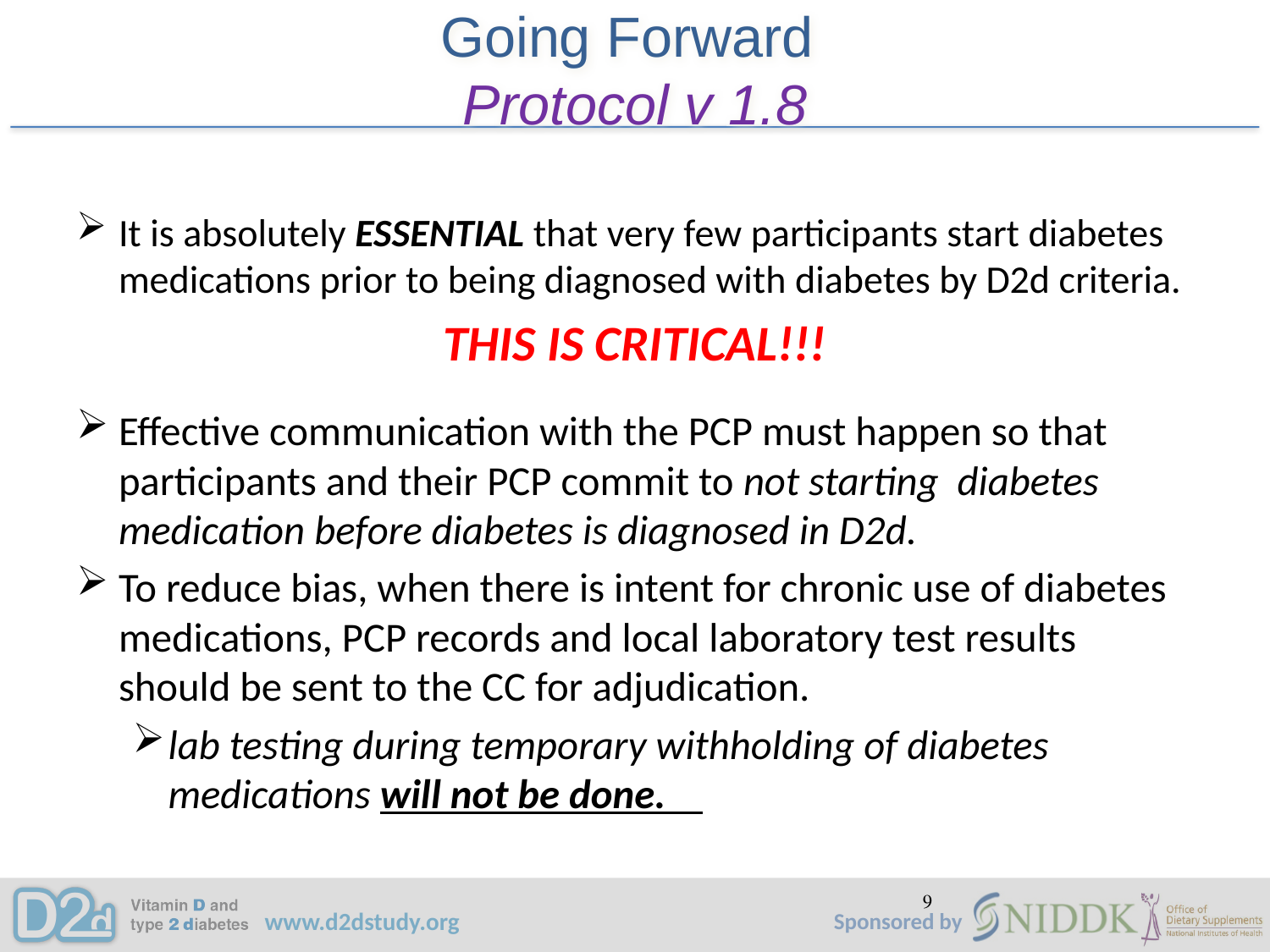

# Going Forward Protocol v 1.8
It is absolutely ESSENTIAL that very few participants start diabetes medications prior to being diagnosed with diabetes by D2d criteria.
THIS IS CRITICAL!!!

Effective communication with the PCP must happen so that participants and their PCP commit to not starting  diabetes medication before diabetes is diagnosed in D2d.
To reduce bias, when there is intent for chronic use of diabetes medications, PCP records and local laboratory test results should be sent to the CC for adjudication.
lab testing during temporary withholding of diabetes medications will not be done.

9